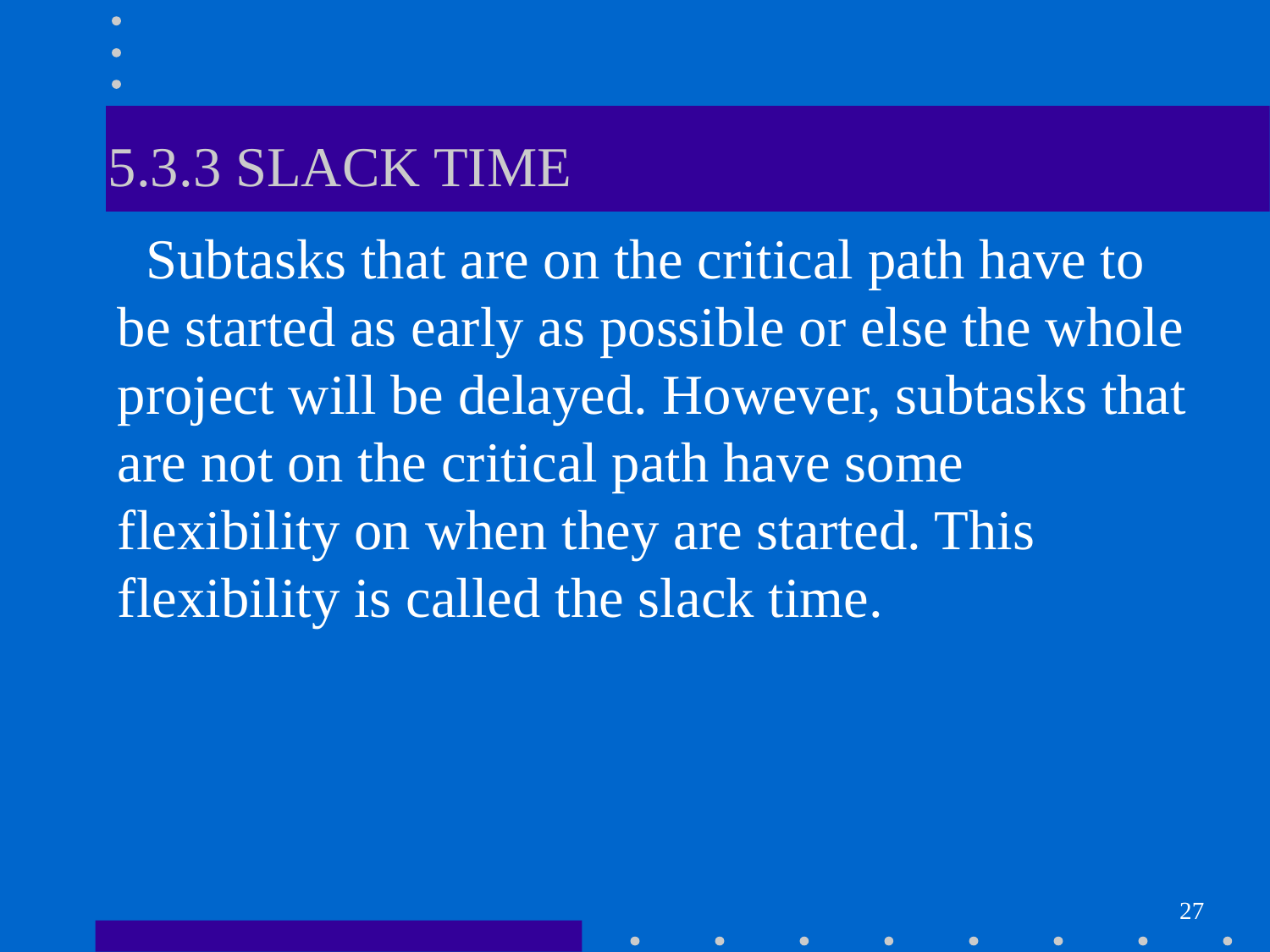

# 5.3.3 SLACK TIME
  Subtasks that are on the critical path have to be started as early as possible or else the whole project will be delayed. However, subtasks that are not on the critical path have some flexibility on when they are started. This flexibility is called the slack time.